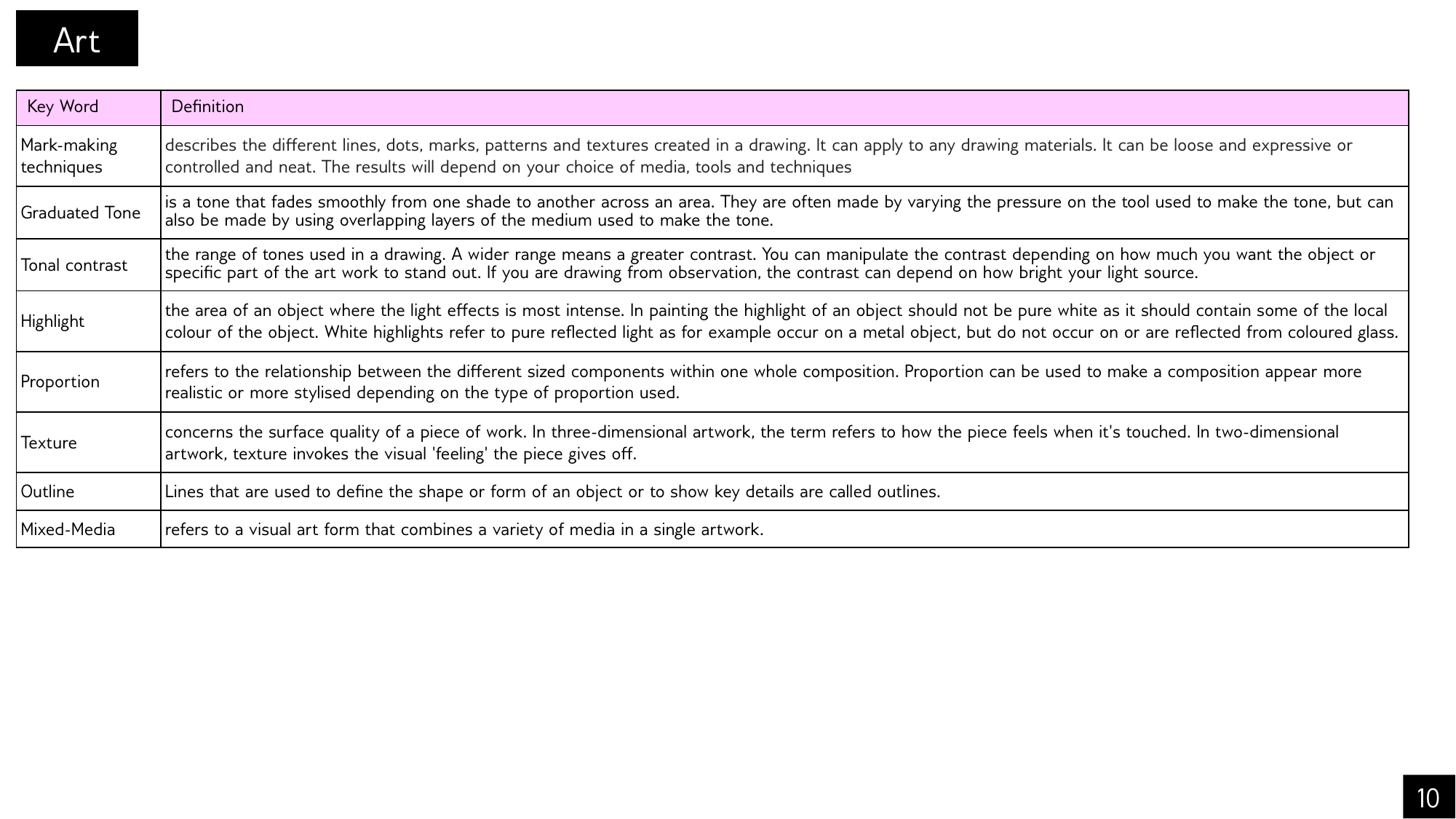

Art
| Key Word | Definition |
| --- | --- |
| Mark-making techniques | describes the different lines, dots, marks, patterns and textures created in a drawing. It can apply to any drawing materials. It can be loose and expressive or controlled and neat. The results will depend on your choice of media, tools and techniques |
| Graduated Tone | is a tone that fades smoothly from one shade to another across an area. They are often made by varying the pressure on the tool used to make the tone, but can also be made by using overlapping layers of the medium used to make the tone. |
| Tonal contrast | the range of tones used in a drawing. A wider range means a greater contrast. You can manipulate the contrast depending on how much you want the object or specific part of the art work to stand out. If you are drawing from observation, the contrast can depend on how bright your light source. |
| Highlight | the area of an object where the light effects is most intense. In painting the highlight of an object should not be pure white as it should contain some of the local colour of the object. White highlights refer to pure reflected light as for example occur on a metal object, but do not occur on or are reflected from coloured glass. |
| Proportion | refers to the relationship between the different sized components within one whole composition. Proportion can be used to make a composition appear more realistic or more stylised depending on the type of proportion used. |
| Texture | concerns the surface quality of a piece of work. In three-dimensional artwork, the term refers to how the piece feels when it's touched. In two-dimensional artwork, texture invokes the visual 'feeling' the piece gives off. |
| Outline | Lines that are used to define the shape or form of an object or to show key details are called outlines. |
| Mixed-Media | refers to a visual art form that combines a variety of media in a single artwork. |
10